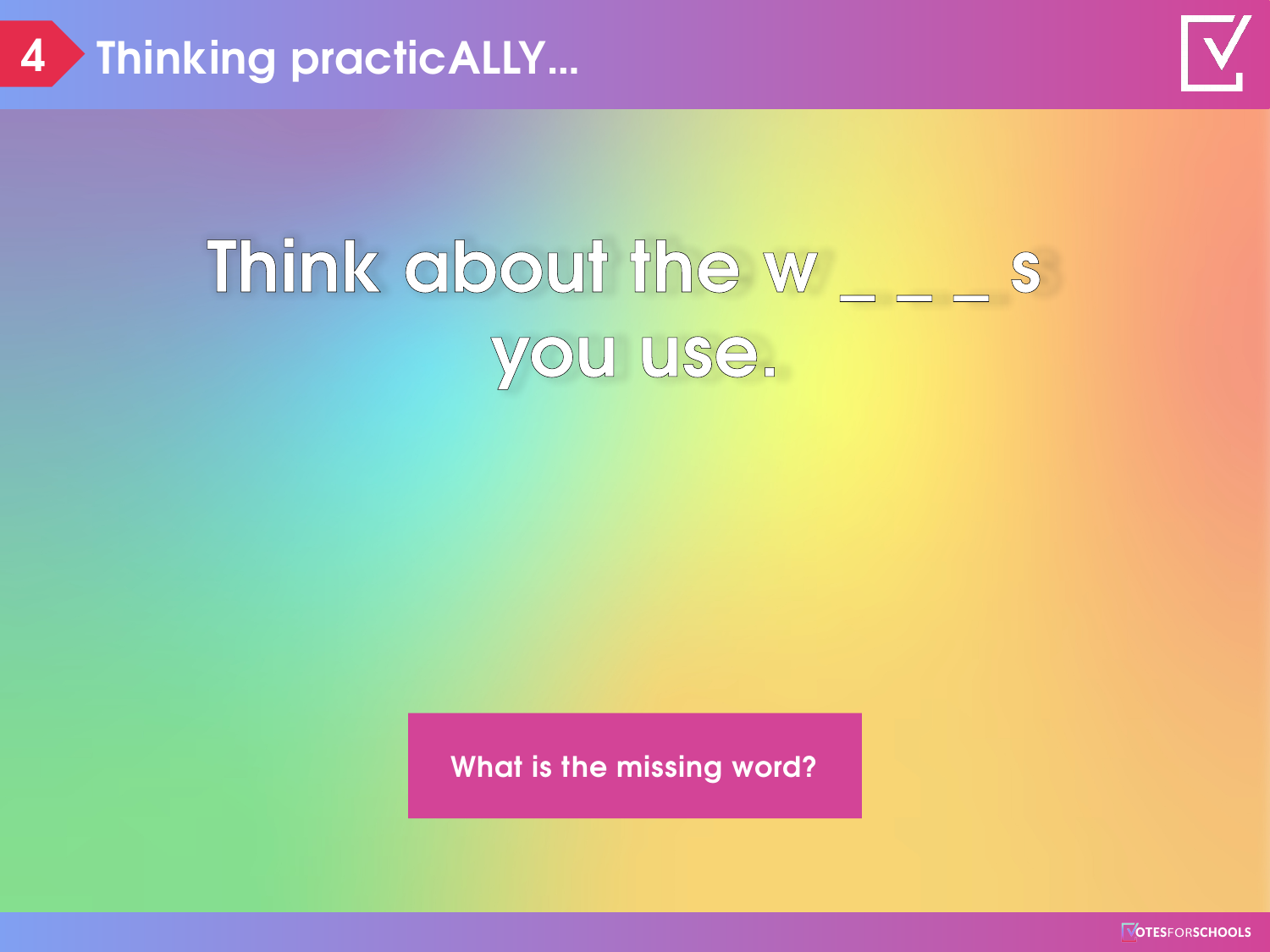

4
Thinking practicALLY…
Think about the w _ _ _ s
you use.
What is the missing word?